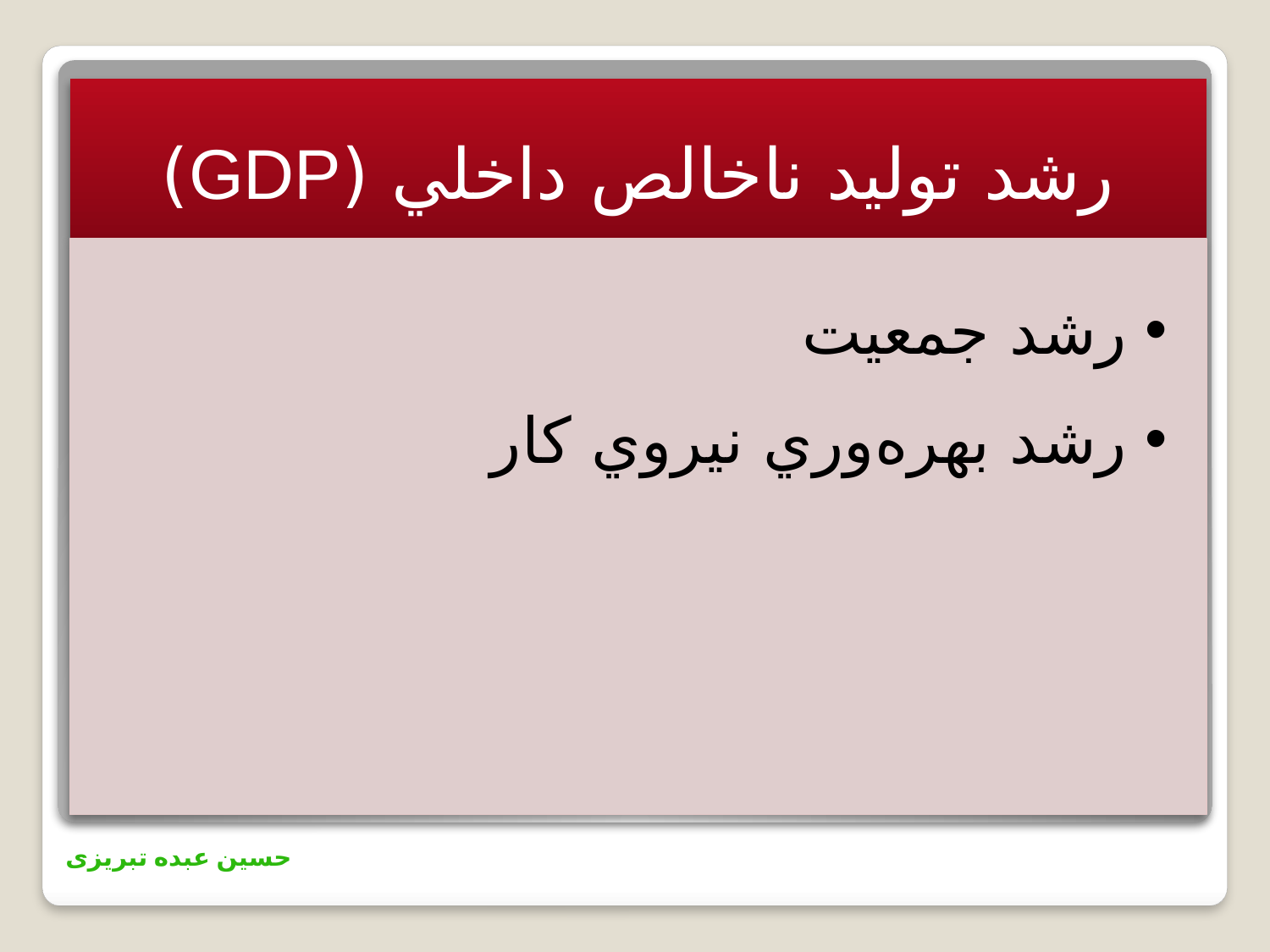

رشد توليد ناخالص داخلي (GDP)
رشد جمعيت
رشد بهره‌وري نيروي كار